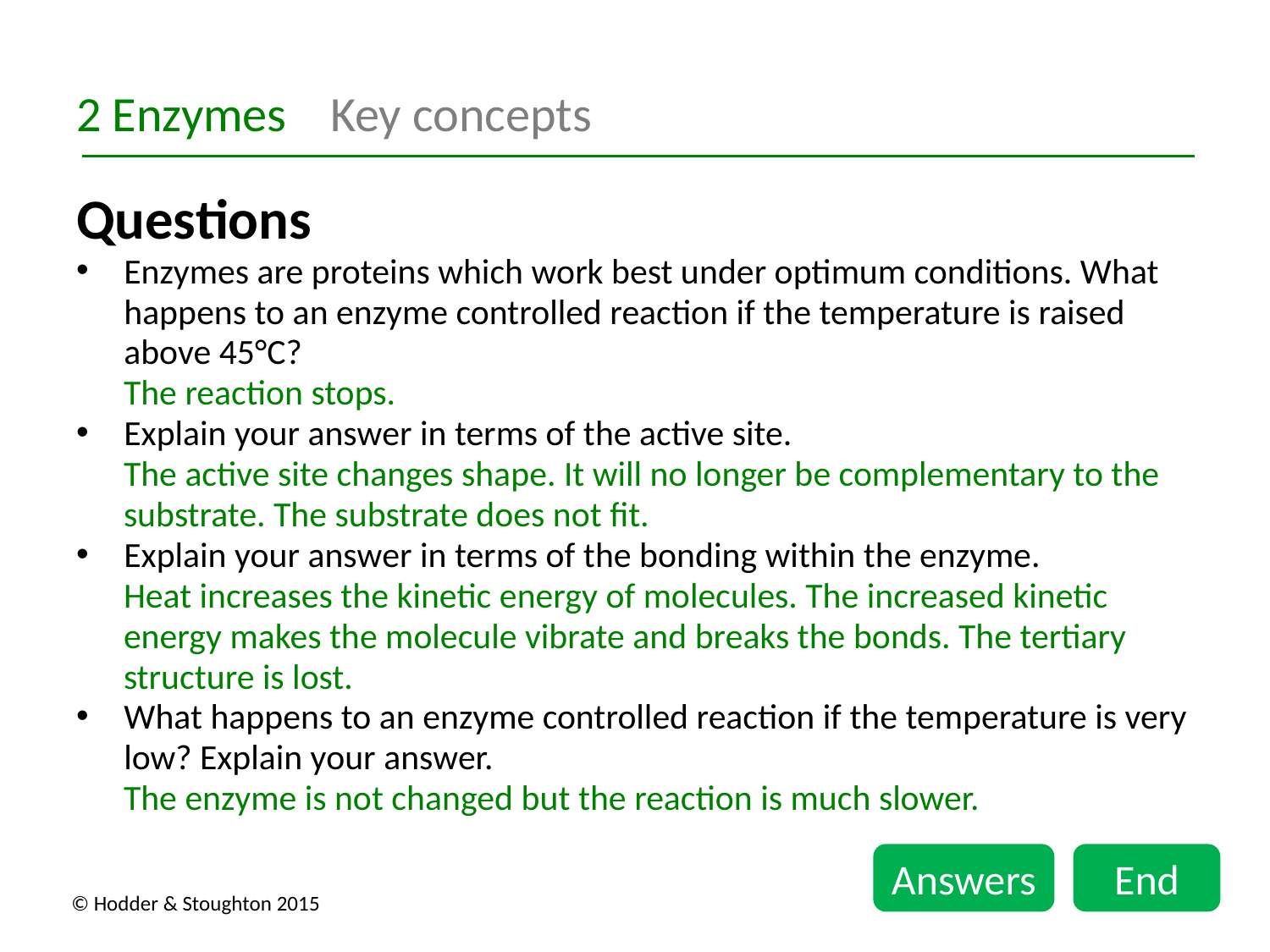

2 Enzymes	Key concepts
Questions
Enzymes are proteins which work best under optimum conditions. What happens to an enzyme controlled reaction if the temperature is raised above 45°C?
The reaction stops.
Explain your answer in terms of the active site.
The active site changes shape. It will no longer be complementary to the substrate. The substrate does not fit.
Explain your answer in terms of the bonding within the enzyme.
Heat increases the kinetic energy of molecules. The increased kinetic energy makes the molecule vibrate and breaks the bonds. The tertiary structure is lost.
What happens to an enzyme controlled reaction if the temperature is very low? Explain your answer.
The enzyme is not changed but the reaction is much slower.
Answers
End
© Hodder & Stoughton 2015